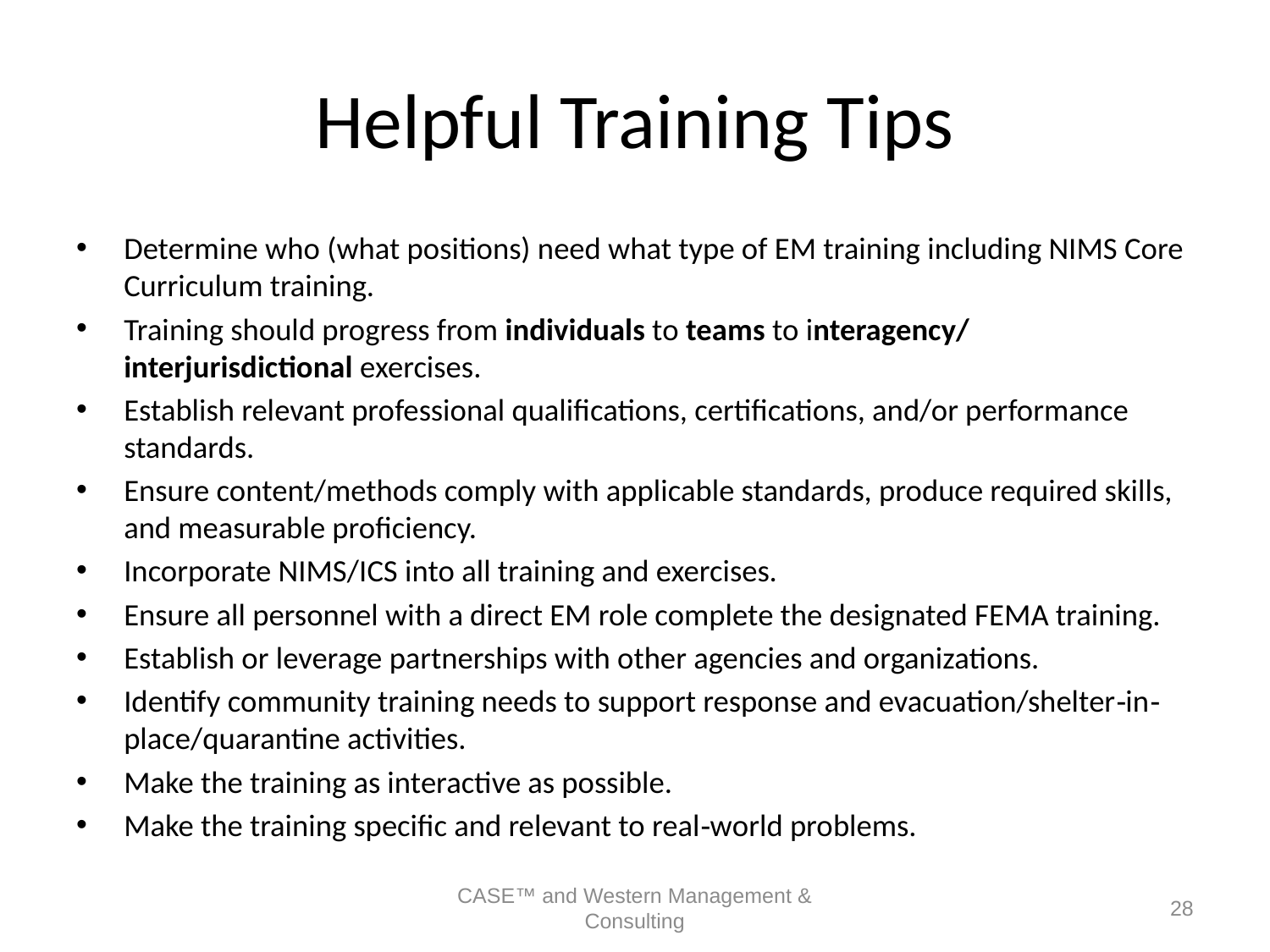

# Helpful Training Tips
Determine who (what positions) need what type of EM training including NIMS Core Curriculum training.
Training should progress from individuals to teams to interagency/ interjurisdictional exercises.
Establish relevant professional qualifications, certifications, and/or performance standards.
Ensure content/methods comply with applicable standards, produce required skills, and measurable proficiency.
Incorporate NIMS/ICS into all training and exercises.
Ensure all personnel with a direct EM role complete the designated FEMA training.
Establish or leverage partnerships with other agencies and organizations.
Identify community training needs to support response and evacuation/shelter‐in‐place/quarantine activities.
Make the training as interactive as possible.
Make the training specific and relevant to real‐world problems.
CASE™ and Western Management & Consulting
28